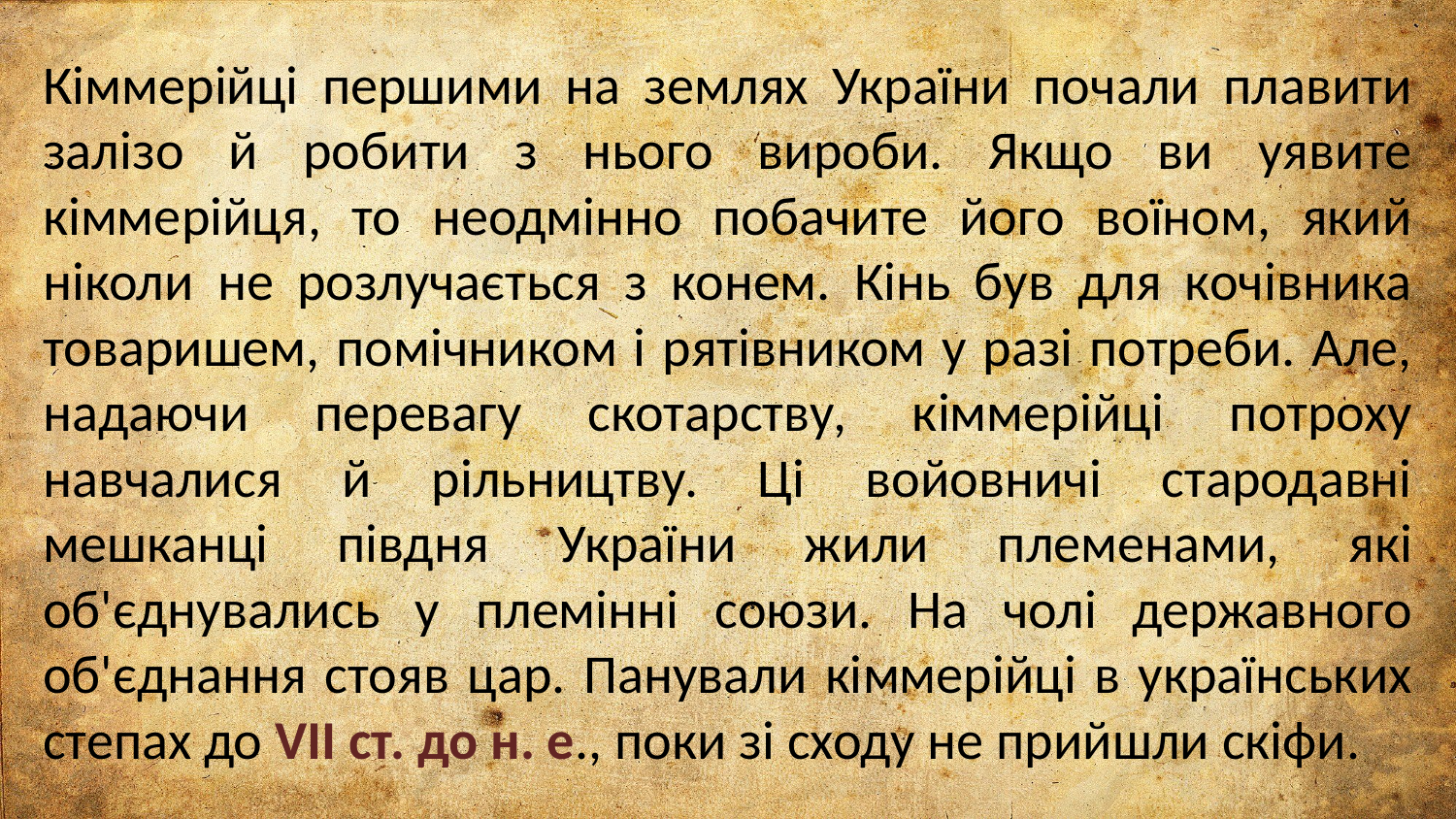

Кіммерійці першими на землях України почали плавити залізо й робити з нього вироби. Якщо ви уявите кіммерійця, то неодмінно побачите його воїном, який ніколи не розлучається з конем. Кінь був для кочівника товаришем, помічником і рятівником у разі потреби. Але, надаючи перевагу скотарству, кіммерійці потроху навчалися й рільництву. Ці войовничі стародавні мешканці півдня України жили племенами, які об'єднувались у племінні союзи. На чолі державного об'єднання стояв цар. Панували кіммерійці в українських степах до VII ст. до н. е., поки зі сходу не прийшли скіфи.